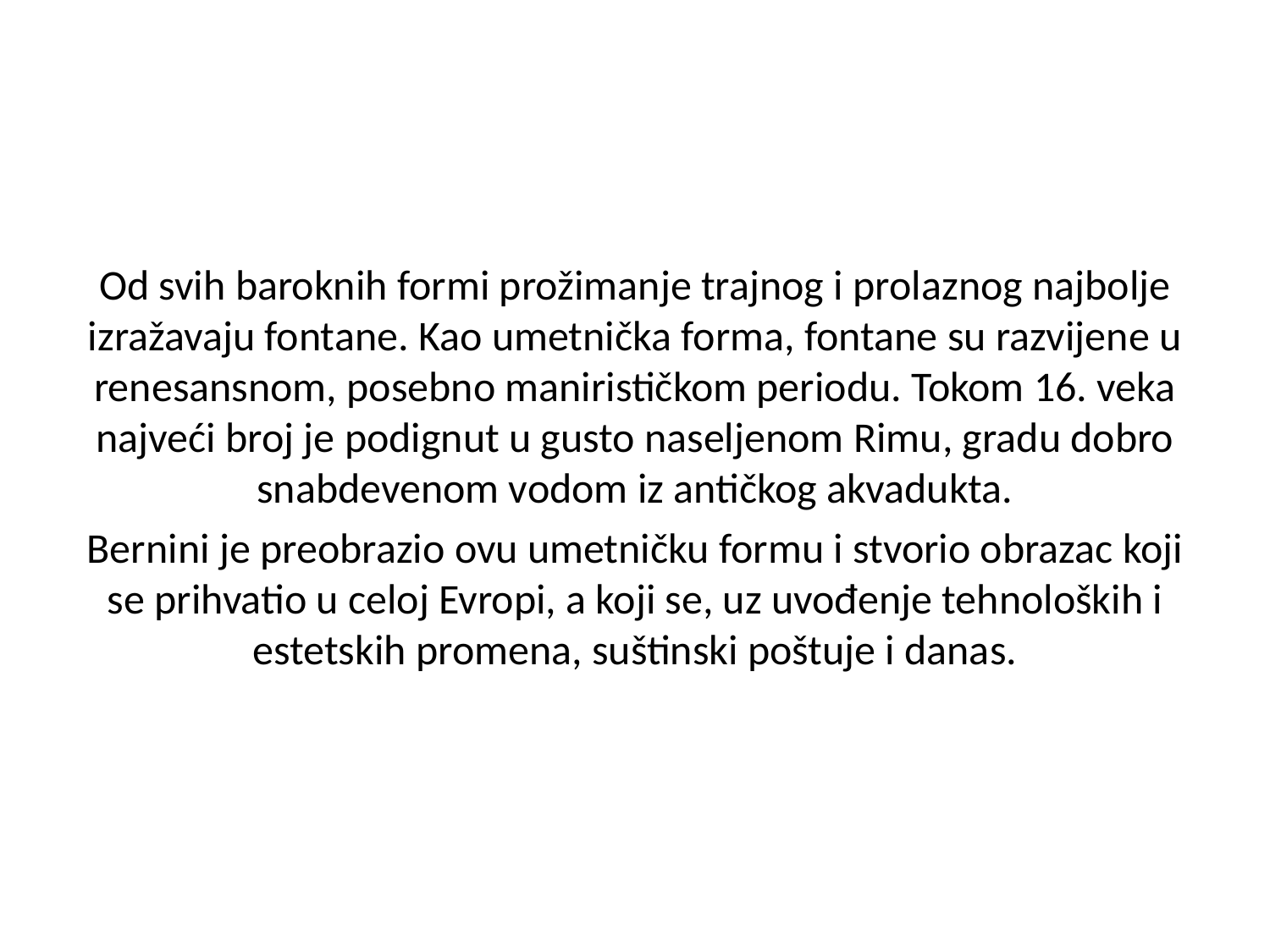

Od svih baroknih formi prožimanje trajnog i prolaznog najbolje izražavaju fontane. Kao umetnička forma, fontane su razvijene u renesansnom, posebno manirističkom periodu. Tokom 16. veka najveći broj je podignut u gusto naseljenom Rimu, gradu dobro snabdevenom vodom iz antičkog akvadukta.
Bernini je preobrazio ovu umetničku formu i stvorio obrazac koji se prihvatio u celoj Evropi, a koji se, uz uvođenje tehnoloških i estetskih promena, suštinski poštuje i danas.